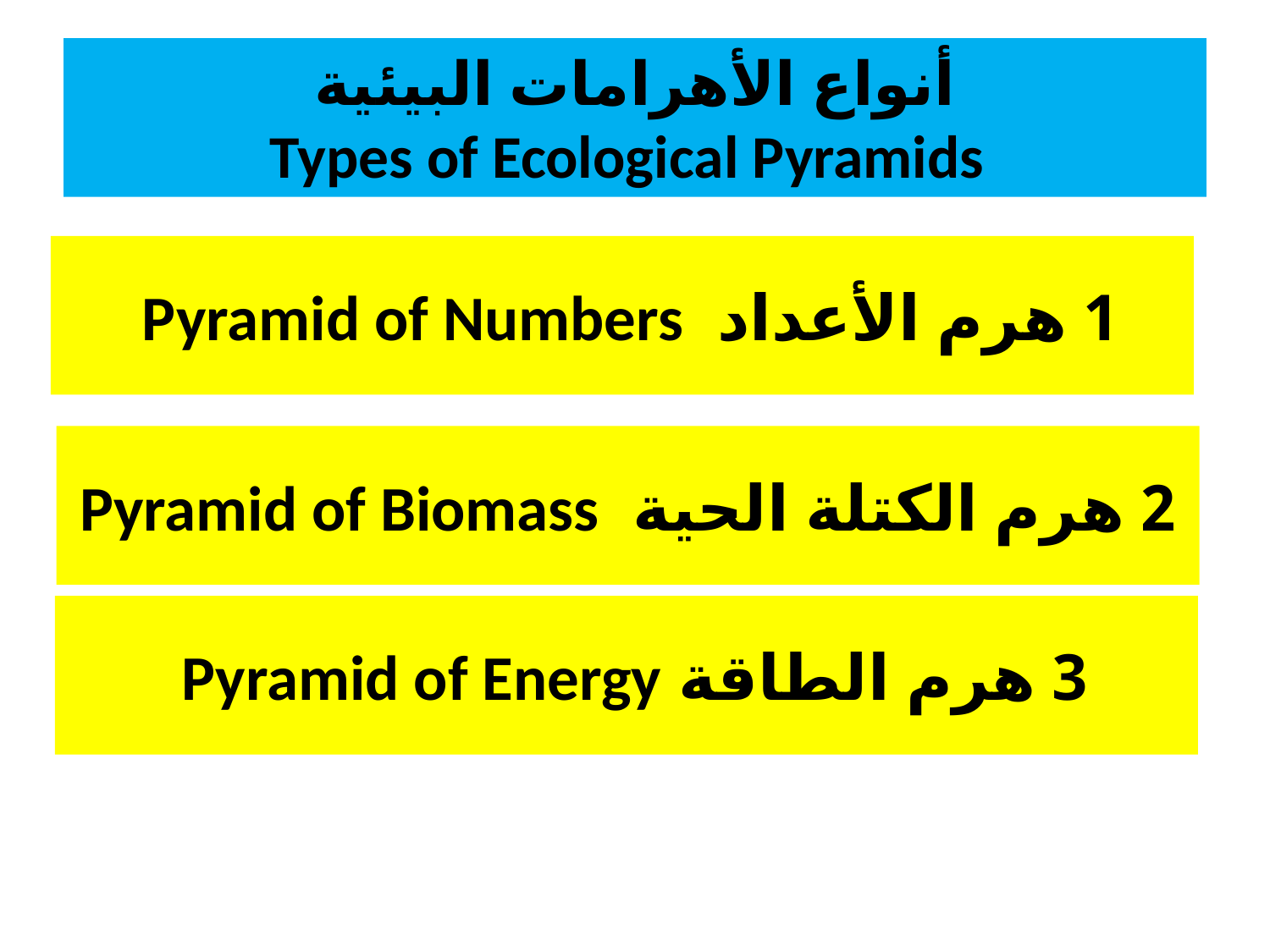

# أنواع الأهرامات البيئية Types of Ecological Pyramids
1 هرم الأعداد  Pyramid of Numbers
2 هرم الكتلة الحية  Pyramid of Biomass
3 هرم الطاقة Pyramid of Energy